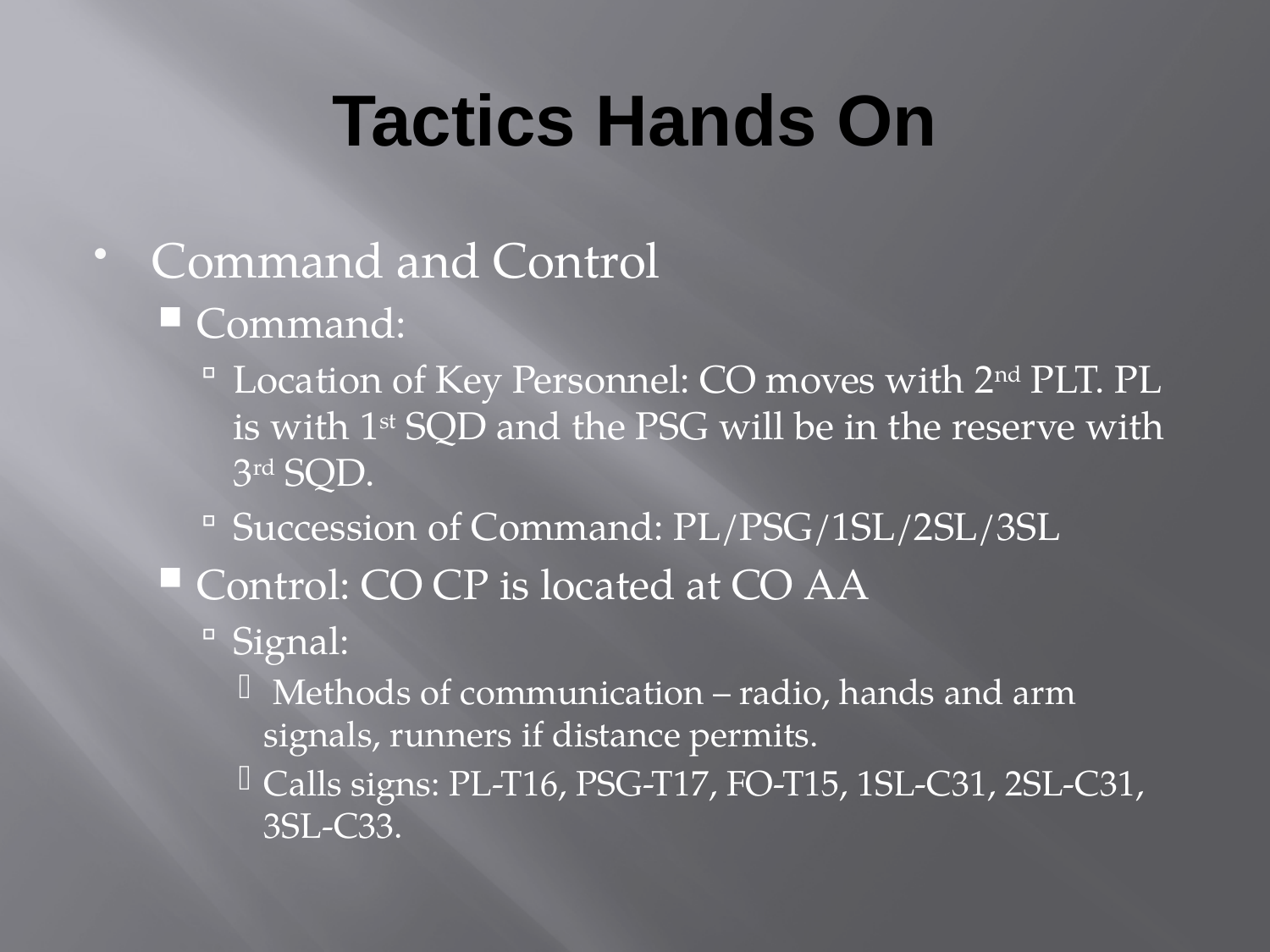

# Tactics Hands On
Command and Control
Command:
Location of Key Personnel: CO moves with 2nd PLT. PL is with 1st SQD and the PSG will be in the reserve with 3rd SQD.
Succession of Command: PL/PSG/1SL/2SL/3SL
Control: CO CP is located at CO AA
Signal:
 Methods of communication – radio, hands and arm signals, runners if distance permits.
Calls signs: PL-T16, PSG-T17, FO-T15, 1SL-C31, 2SL-C31, 3SL-C33.